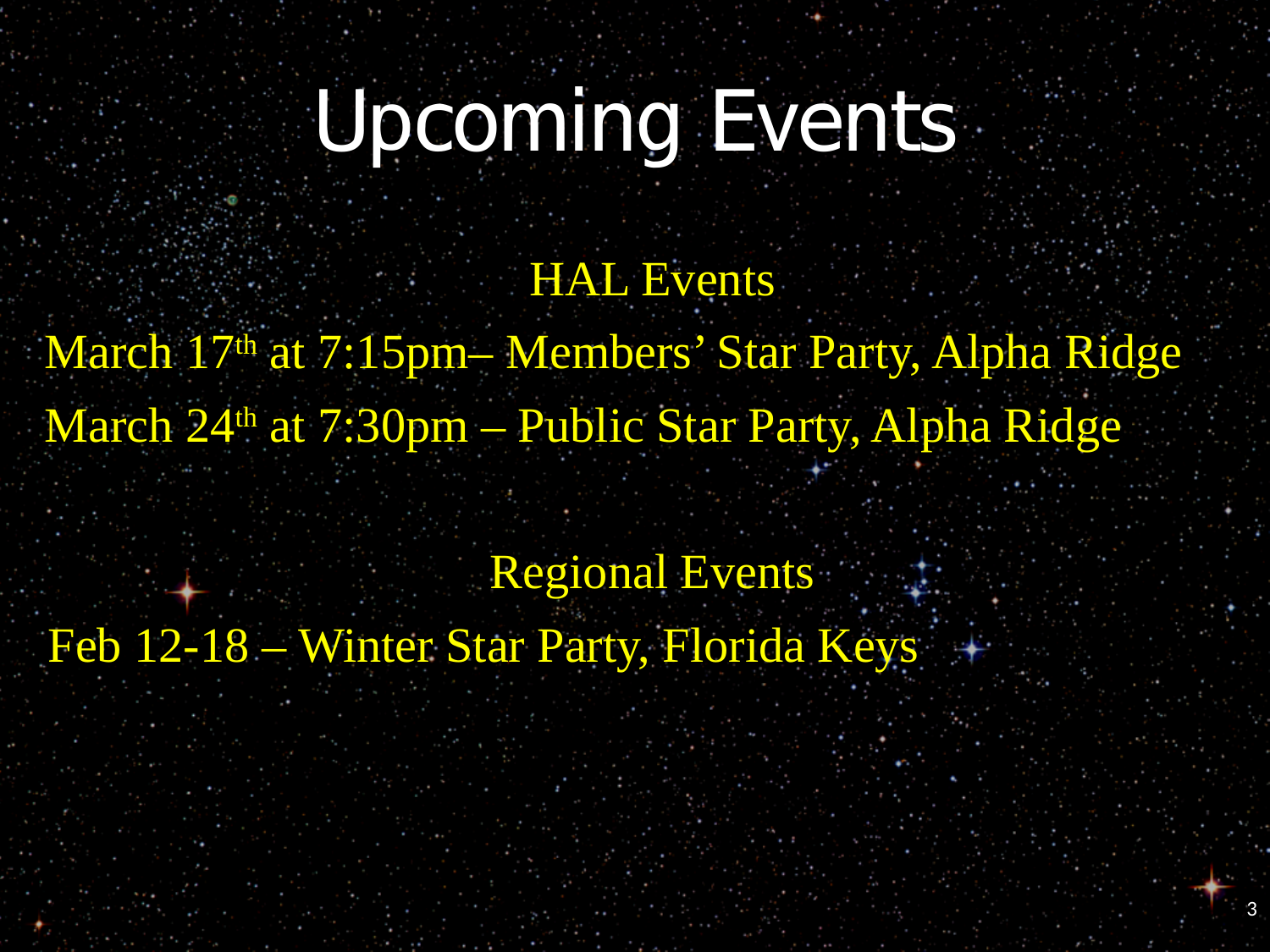

# Upcoming Events
HAL Events
March 17th at 7:15pm– Members’ Star Party, Alpha Ridge
March 24th at 7:30pm – Public Star Party, Alpha Ridge

Regional Events
Feb 12-18 – Winter Star Party, Florida Keys
3